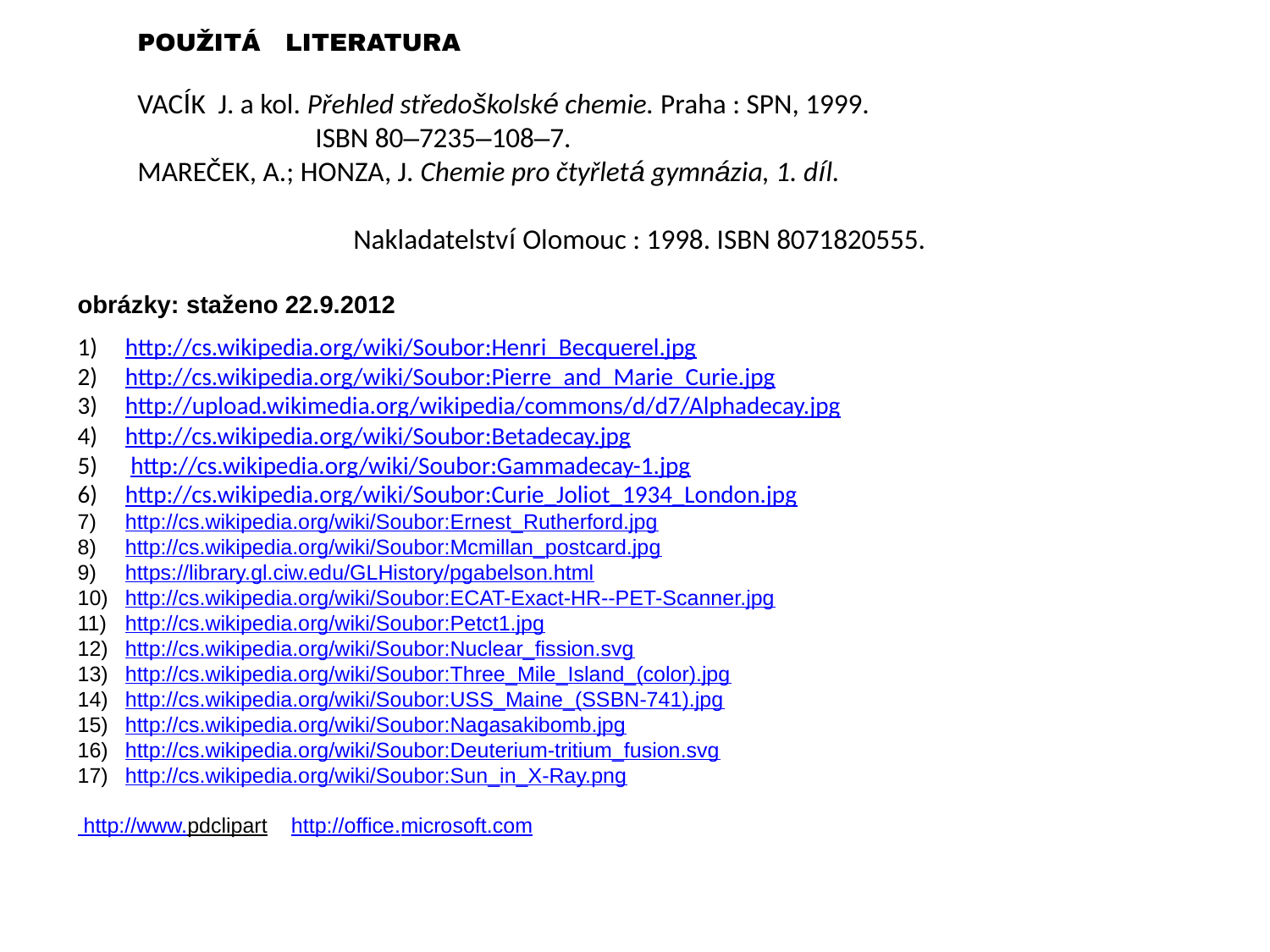

POUŽITÁ   LITERATURA

VACÍK  J. a kol. Přehled středoškolské chemie. Praha : SPN, 1999.
                            ISBN 80–7235–108–7.
MAREČEK, A.; HONZA, J. Chemie pro čtyřletá gymnázia, 1. díl.
                                  Nakladatelství Olomouc : 1998. ISBN 8071820555.
obrázky: staženo 22.9.2012

http://cs.wikipedia.org/wiki/Soubor:Henri_Becquerel.jpg
http://cs.wikipedia.org/wiki/Soubor:Pierre_and_Marie_Curie.jpg
http://upload.wikimedia.org/wikipedia/commons/d/d7/Alphadecay.jpg
http://cs.wikipedia.org/wiki/Soubor:Betadecay.jpg
 http://cs.wikipedia.org/wiki/Soubor:Gammadecay-1.jpg
http://cs.wikipedia.org/wiki/Soubor:Curie_Joliot_1934_London.jpg
http://cs.wikipedia.org/wiki/Soubor:Ernest_Rutherford.jpg
http://cs.wikipedia.org/wiki/Soubor:Mcmillan_postcard.jpg
https://library.gl.ciw.edu/GLHistory/pgabelson.html
http://cs.wikipedia.org/wiki/Soubor:ECAT-Exact-HR--PET-Scanner.jpg
http://cs.wikipedia.org/wiki/Soubor:Petct1.jpg
http://cs.wikipedia.org/wiki/Soubor:Nuclear_fission.svg
http://cs.wikipedia.org/wiki/Soubor:Three_Mile_Island_(color).jpg
http://cs.wikipedia.org/wiki/Soubor:USS_Maine_(SSBN-741).jpg
http://cs.wikipedia.org/wiki/Soubor:Nagasakibomb.jpg
http://cs.wikipedia.org/wiki/Soubor:Deuterium-tritium_fusion.svg
http://cs.wikipedia.org/wiki/Soubor:Sun_in_X-Ray.png

 http://www.pdclipart    http://office.microsoft.com